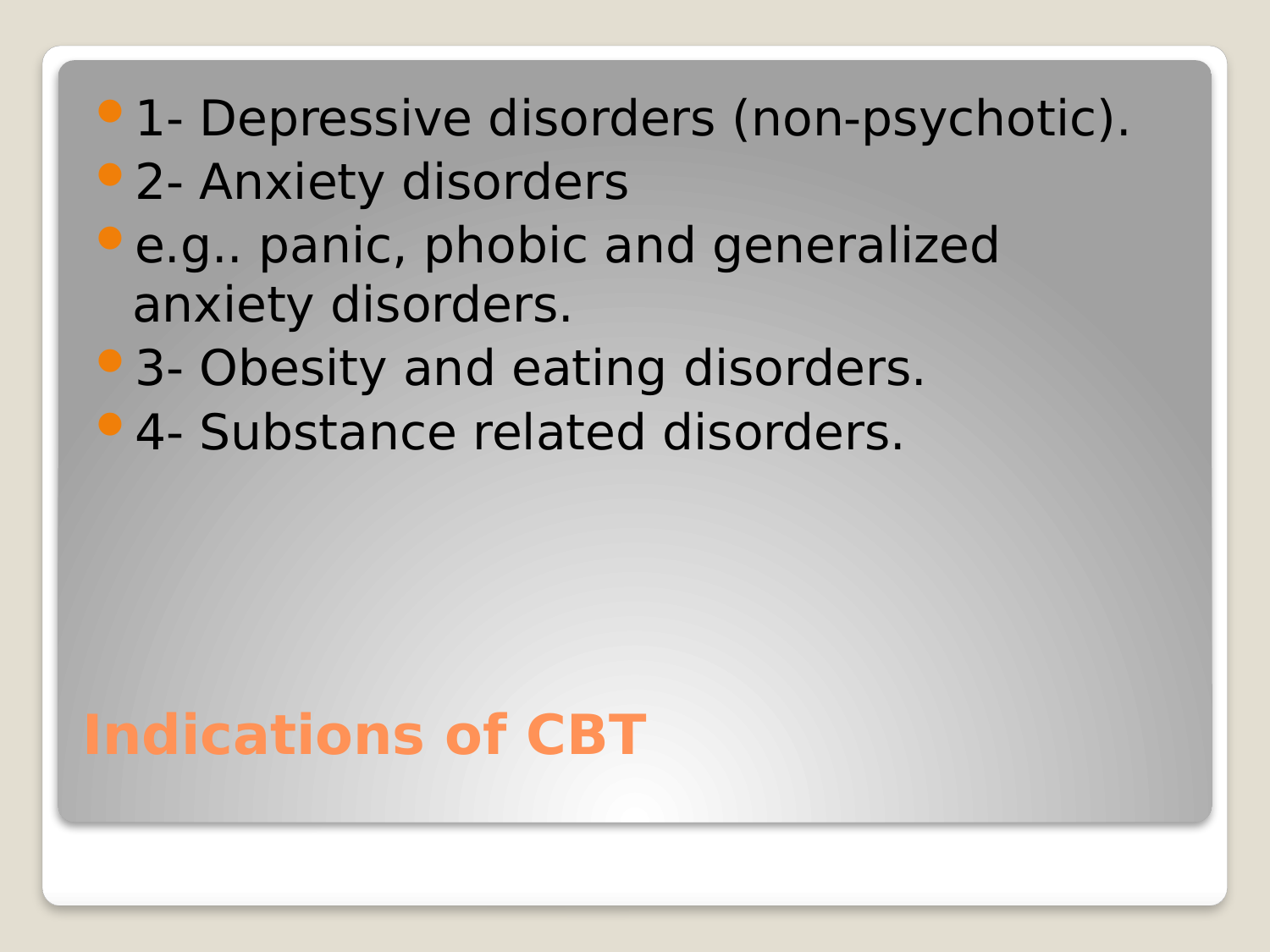

1- Depressive disorders (non-psychotic).
2- Anxiety disorders
e.g.. panic, phobic and generalized anxiety disorders.
3- Obesity and eating disorders.
4- Substance related disorders.

# Indications of CBT